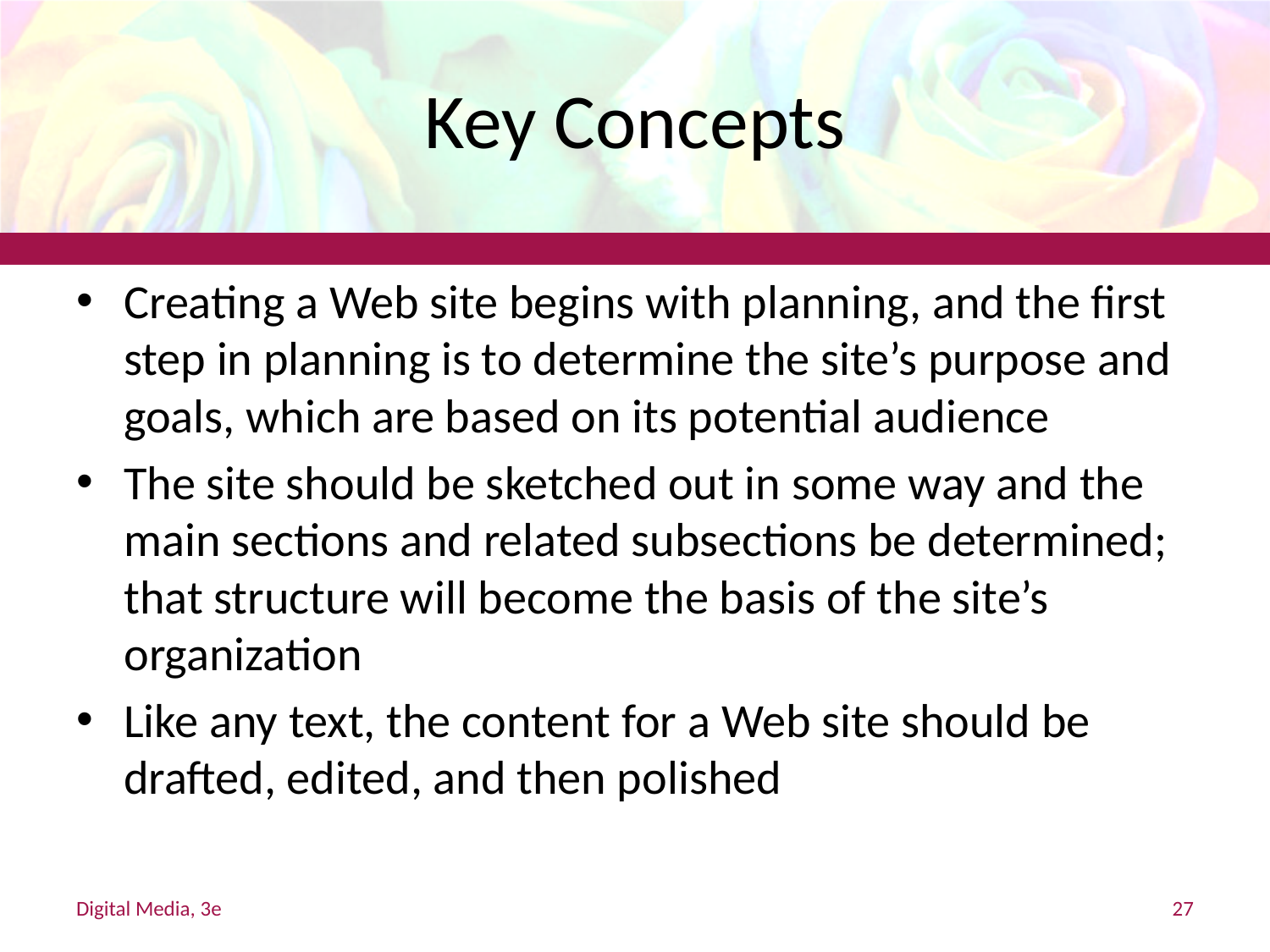

# Key Concepts
Creating a Web site begins with planning, and the first step in planning is to determine the site’s purpose and goals, which are based on its potential audience
The site should be sketched out in some way and the main sections and related subsections be determined; that structure will become the basis of the site’s organization
Like any text, the content for a Web site should be drafted, edited, and then polished
Digital Media, 3e
27